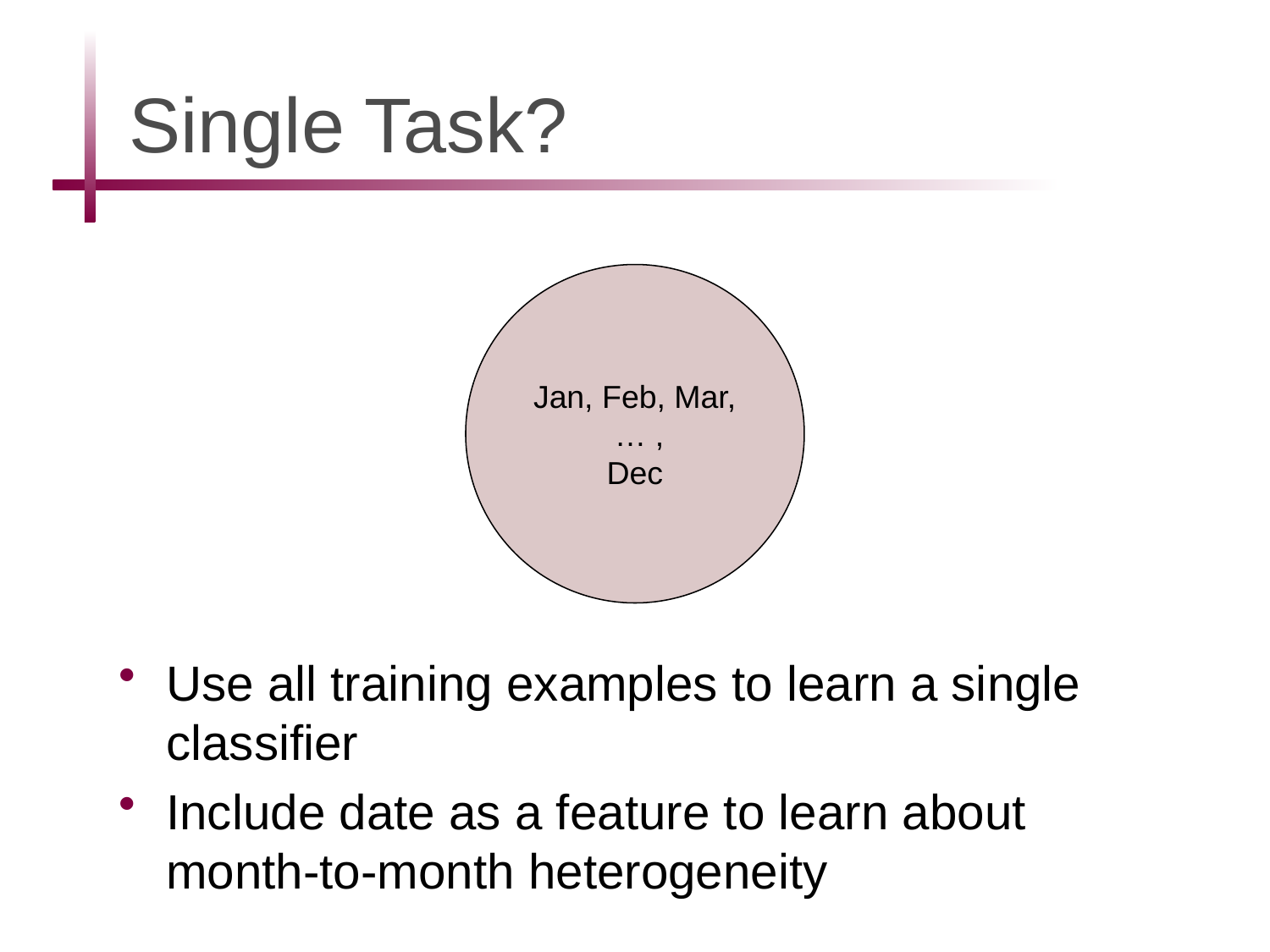

# Single Task?
Jan, Feb, Mar,
 … ,
Dec
Use all training examples to learn a single classifier
Include date as a feature to learn about month-to-month heterogeneity